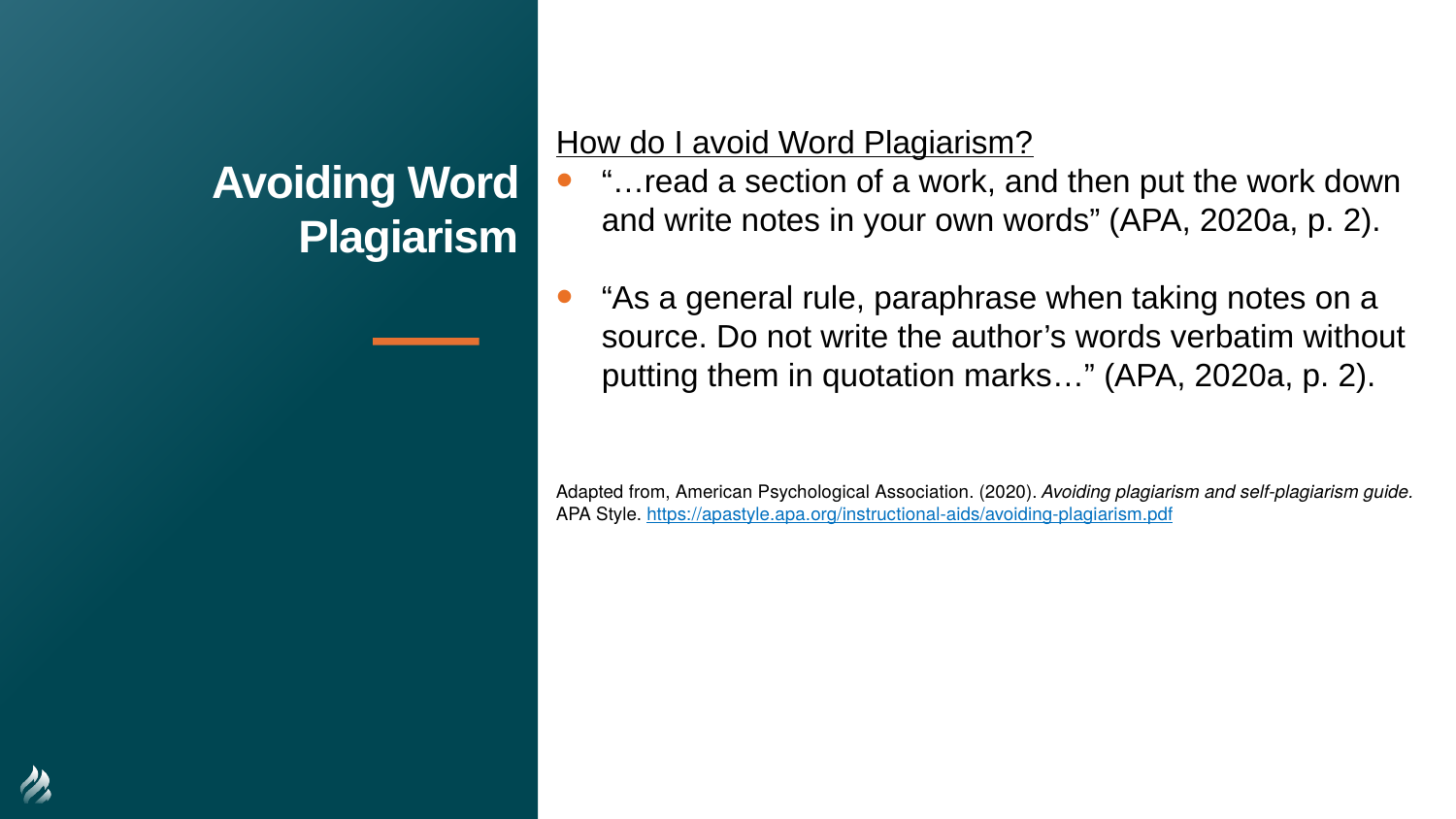

How do I avoid Word Plagiarism?
“…read a section of a work, and then put the work down and write notes in your own words” (APA, 2020a, p. 2).

“As a general rule, paraphrase when taking notes on a source. Do not write the author’s words verbatim without putting them in quotation marks…” (APA, 2020a, p. 2).

Adapted from, American Psychological Association. (2020). Avoiding plagiarism and self-plagiarism guide. APA Style. https://apastyle.apa.org/instructional-aids/avoiding-plagiarism.pdf

# Avoiding Word Plagiarism